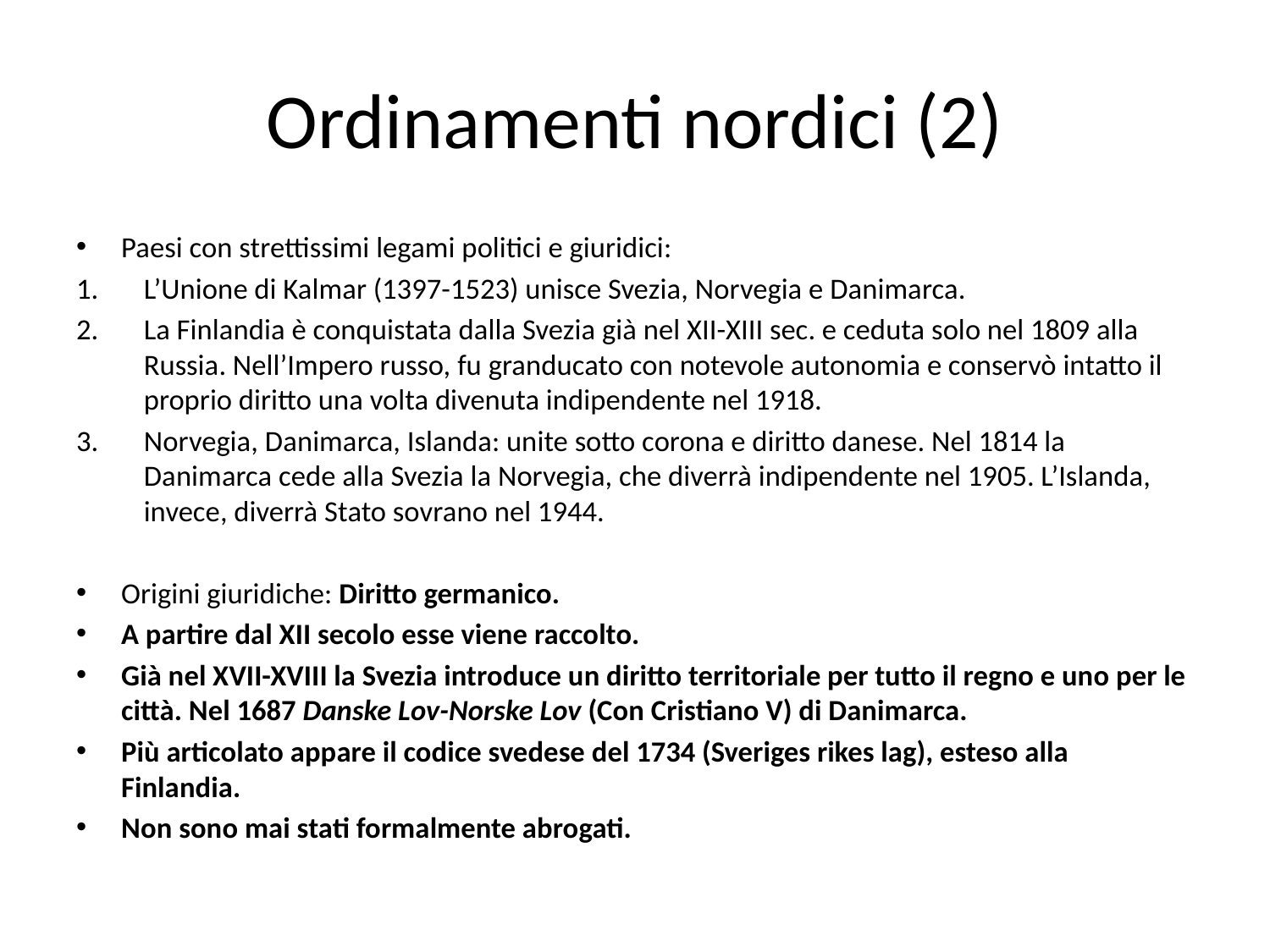

# Ordinamenti nordici (2)
Paesi con strettissimi legami politici e giuridici:
L’Unione di Kalmar (1397-1523) unisce Svezia, Norvegia e Danimarca.
La Finlandia è conquistata dalla Svezia già nel XII-XIII sec. e ceduta solo nel 1809 alla Russia. Nell’Impero russo, fu granducato con notevole autonomia e conservò intatto il proprio diritto una volta divenuta indipendente nel 1918.
Norvegia, Danimarca, Islanda: unite sotto corona e diritto danese. Nel 1814 la Danimarca cede alla Svezia la Norvegia, che diverrà indipendente nel 1905. L’Islanda, invece, diverrà Stato sovrano nel 1944.

Origini giuridiche: Diritto germanico.
A partire dal XII secolo esse viene raccolto.
Già nel XVII-XVIII la Svezia introduce un diritto territoriale per tutto il regno e uno per le città. Nel 1687 Danske Lov-Norske Lov (Con Cristiano V) di Danimarca.
Più articolato appare il codice svedese del 1734 (Sveriges rikes lag), esteso alla Finlandia.
Non sono mai stati formalmente abrogati.